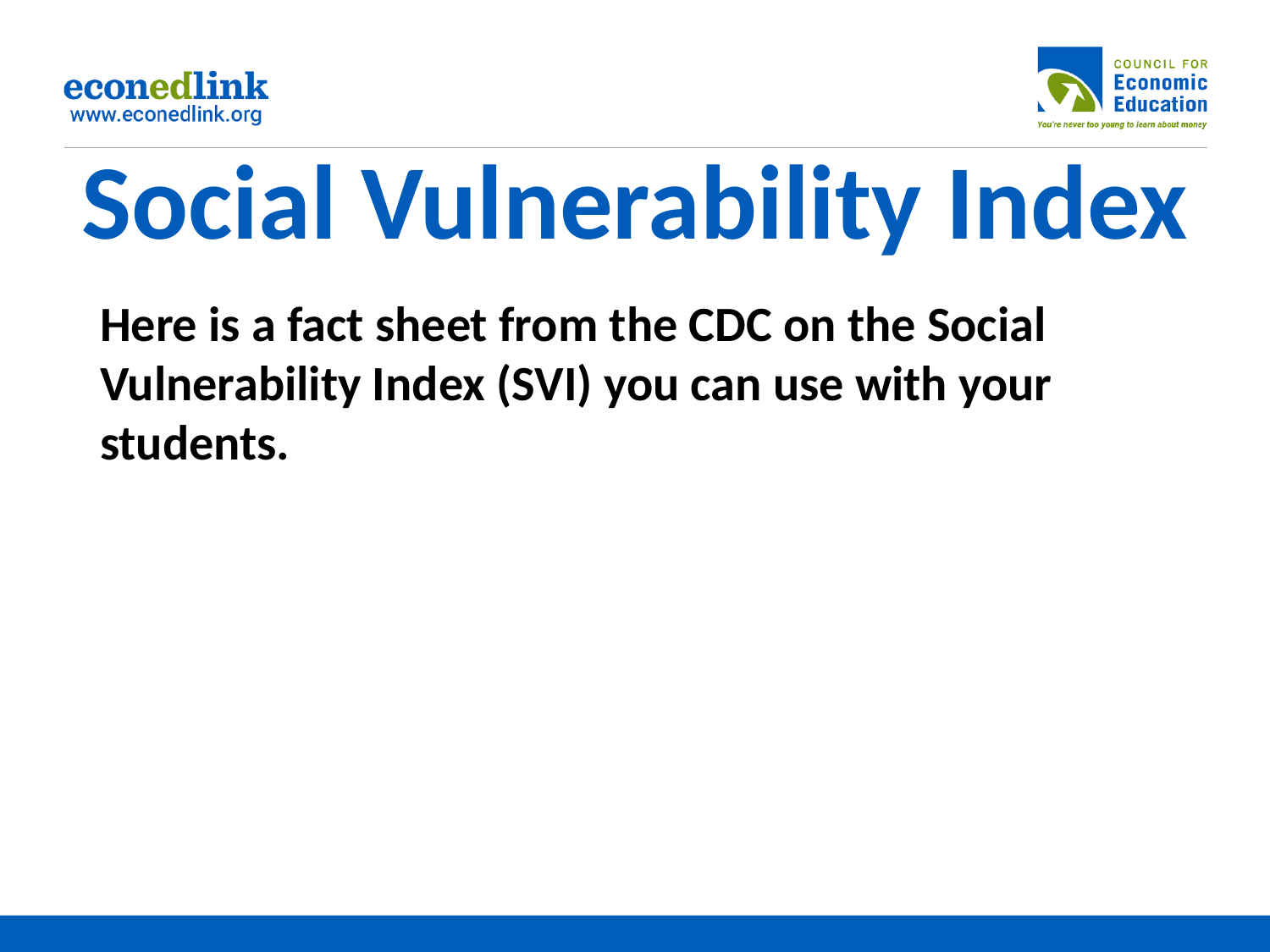

# Social Vulnerability Index
Here is a fact sheet from the CDC on the Social Vulnerability Index (SVI) you can use with your students.